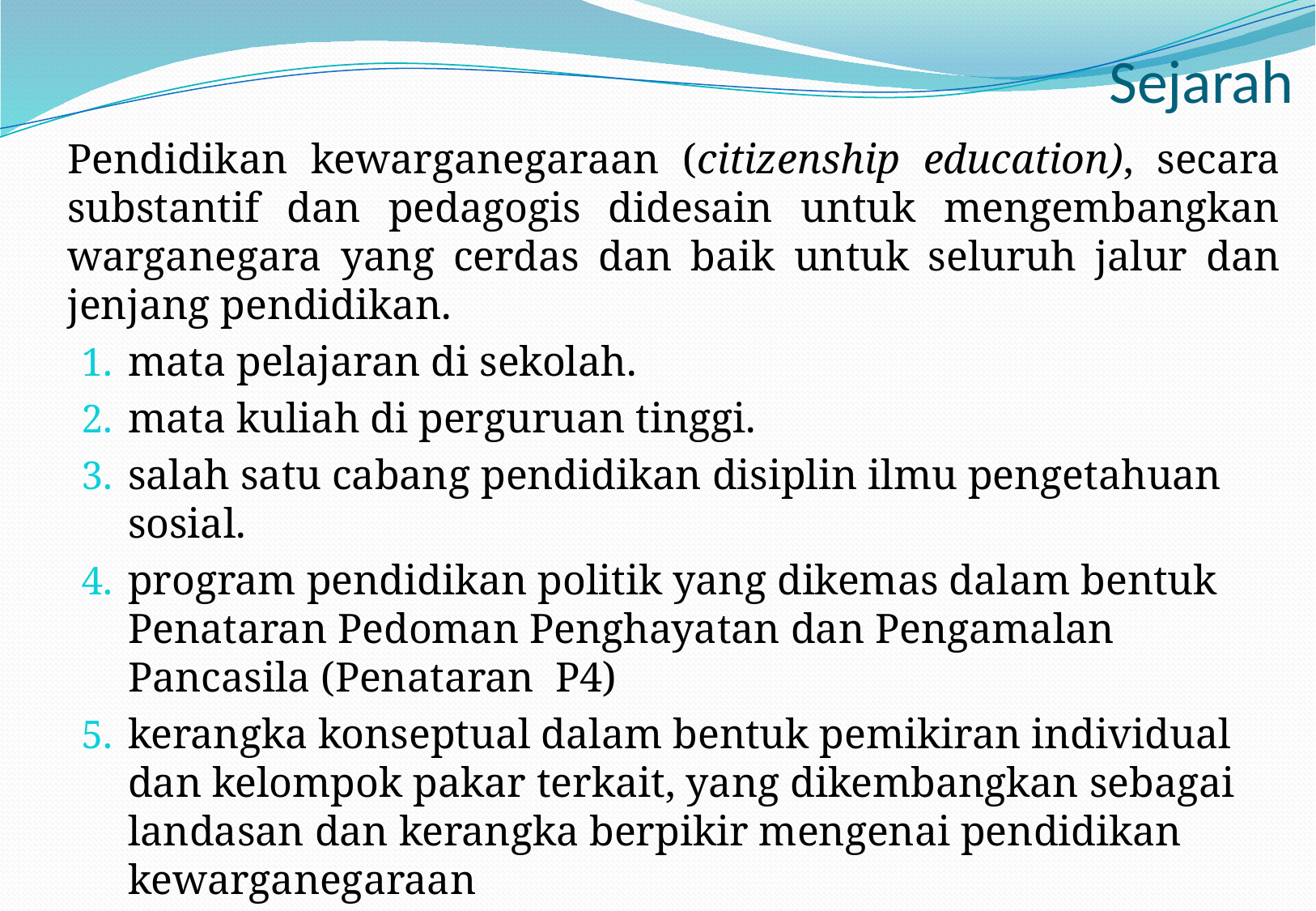

# Sejarah
Pendidikan kewarganegaraan (citizenship education), secara substantif dan pedagogis didesain untuk mengembangkan warganegara yang cerdas dan baik untuk seluruh jalur dan jenjang pendidikan.
mata pelajaran di sekolah.
mata kuliah di perguruan tinggi.
salah satu cabang pendidikan disiplin ilmu pengetahuan sosial.
program pendidikan politik yang dikemas dalam bentuk Penataran Pedoman Penghayatan dan Pengamalan Pancasila (Penataran  P4)
kerangka konseptual dalam bentuk pemikiran individual dan kelompok pakar terkait, yang dikembangkan sebagai landasan dan kerangka berpikir mengenai pendidikan kewarganegaraan